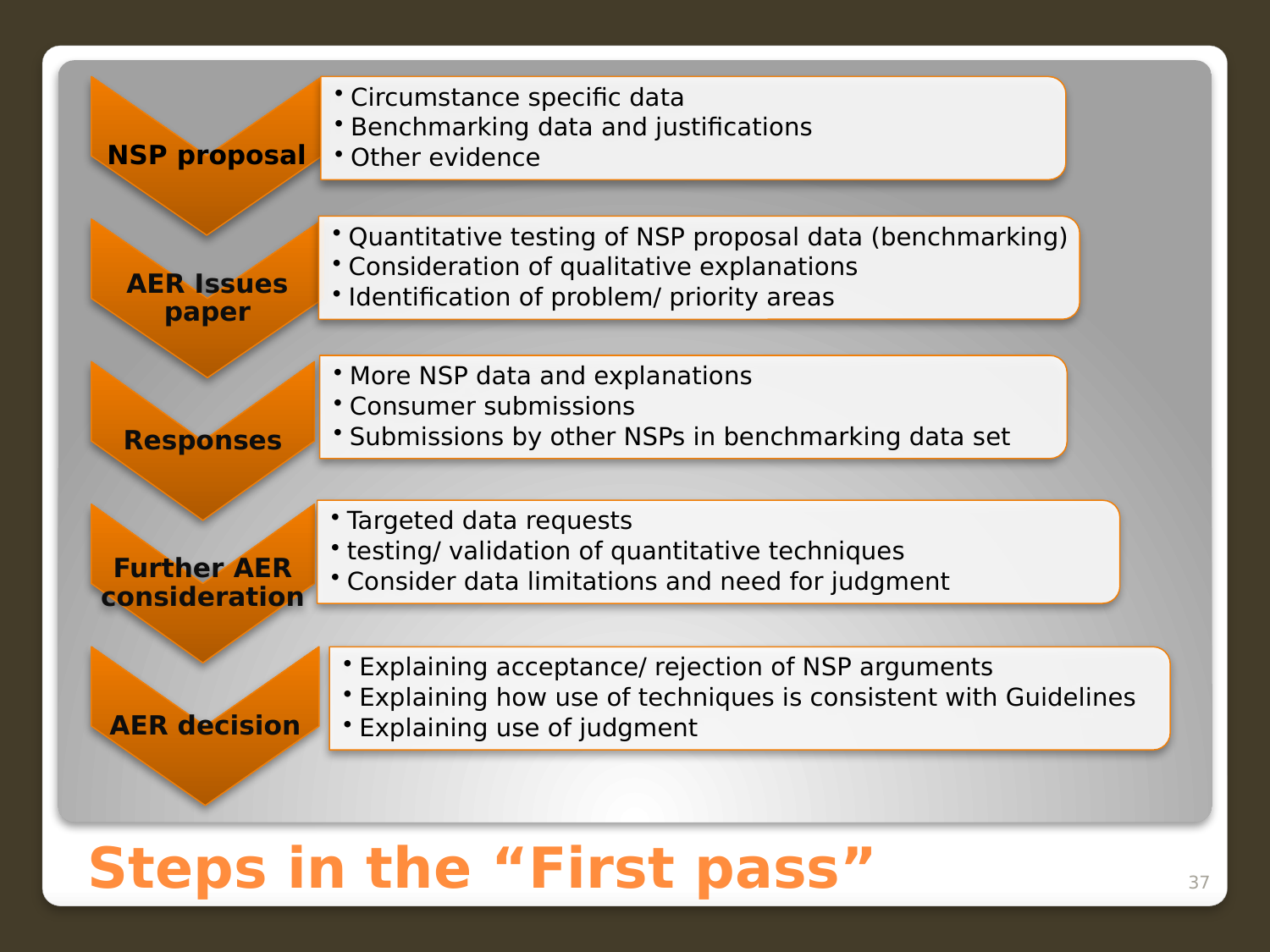

NSP proposal
Circumstance specific data
Benchmarking data and justifications
Other evidence
AER Issues paper
Quantitative testing of NSP proposal data (benchmarking)
Consideration of qualitative explanations
Identification of problem/ priority areas
Responses
More NSP data and explanations
Consumer submissions
Submissions by other NSPs in benchmarking data set
Further AER consideration
Targeted data requests
testing/ validation of quantitative techniques
Consider data limitations and need for judgment
AER decision
Explaining acceptance/ rejection of NSP arguments
Explaining how use of techniques is consistent with Guidelines
Explaining use of judgment

# Steps in the “First pass”
37